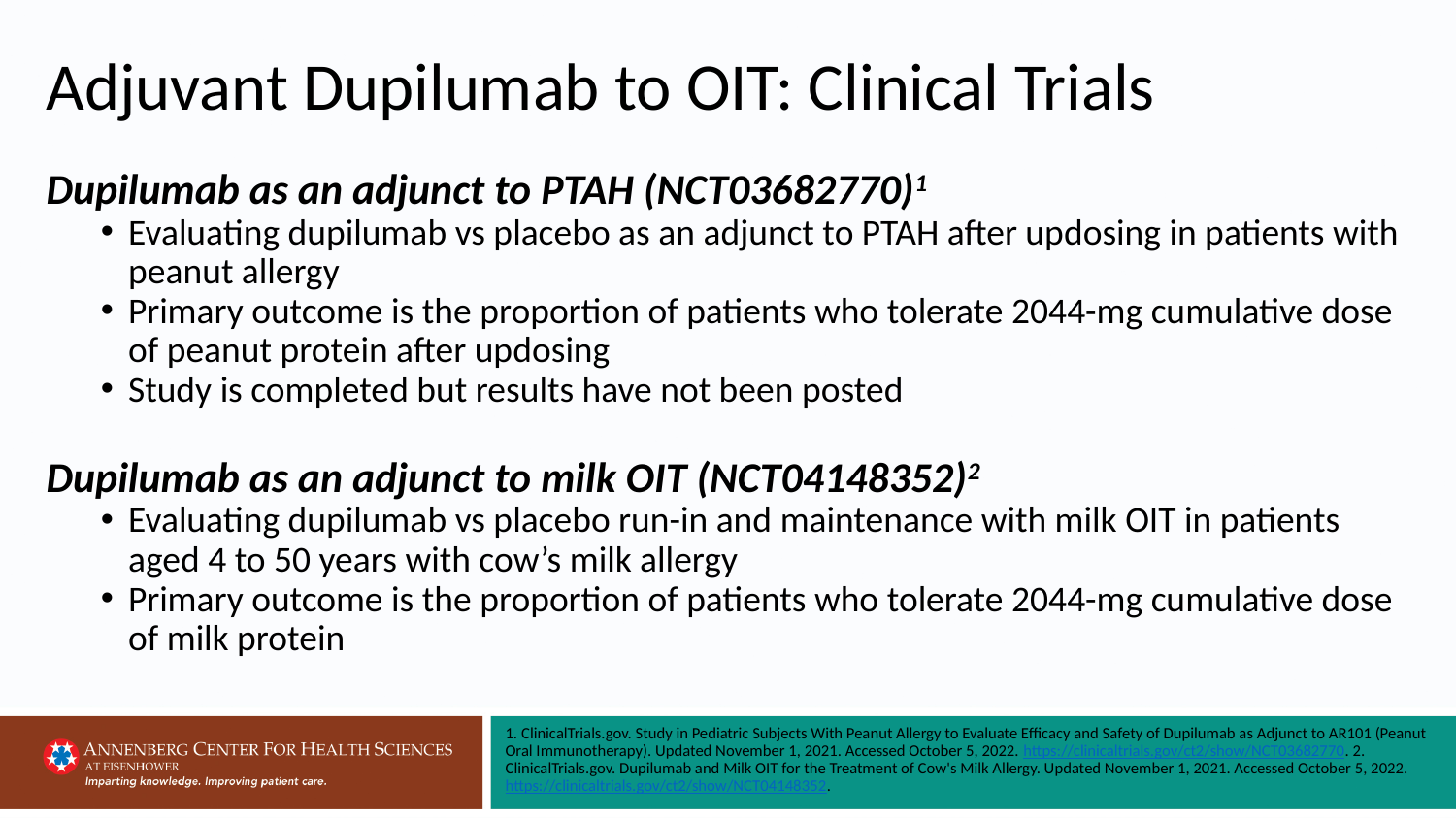

# Adjuvant Dupilumab to OIT: Clinical Trials
Dupilumab as an adjunct to PTAH (NCT03682770)1
Evaluating dupilumab vs placebo as an adjunct to PTAH after updosing in patients with peanut allergy
Primary outcome is the proportion of patients who tolerate 2044-mg cumulative dose of peanut protein after updosing
Study is completed but results have not been posted

Dupilumab as an adjunct to milk OIT (NCT04148352)2
Evaluating dupilumab vs placebo run-in and maintenance with milk OIT in patients aged 4 to 50 years with cow’s milk allergy
Primary outcome is the proportion of patients who tolerate 2044-mg cumulative dose of milk protein
1. ClinicalTrials.gov. Study in Pediatric Subjects With Peanut Allergy to Evaluate Efficacy and Safety of Dupilumab as Adjunct to AR101 (Peanut Oral Immunotherapy). Updated November 1, 2021. Accessed October 5, 2022. https://clinicaltrials.gov/ct2/show/NCT03682770. 2. ClinicalTrials.gov. Dupilumab and Milk OIT for the Treatment of Cow's Milk Allergy. Updated November 1, 2021. Accessed October 5, 2022. https://clinicaltrials.gov/ct2/show/NCT04148352.